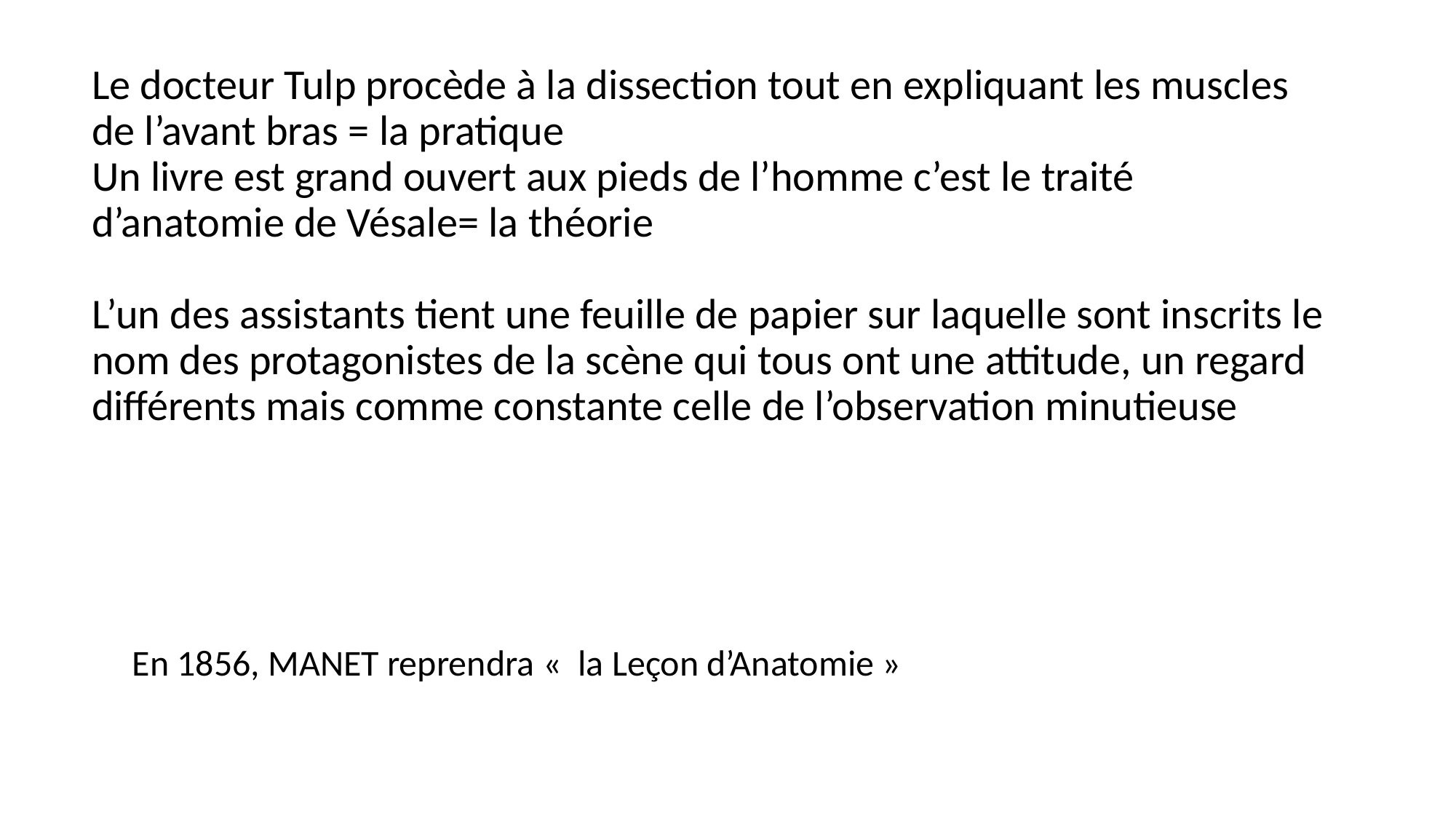

# Le docteur Tulp procède à la dissection tout en expliquant les muscles de l’avant bras = la pratique Un livre est grand ouvert aux pieds de l’homme c’est le traité d’anatomie de Vésale= la théorie L’un des assistants tient une feuille de papier sur laquelle sont inscrits le nom des protagonistes de la scène qui tous ont une attitude, un regard différents mais comme constante celle de l’observation minutieuse
En 1856, MANET reprendra «  la Leçon d’Anatomie »